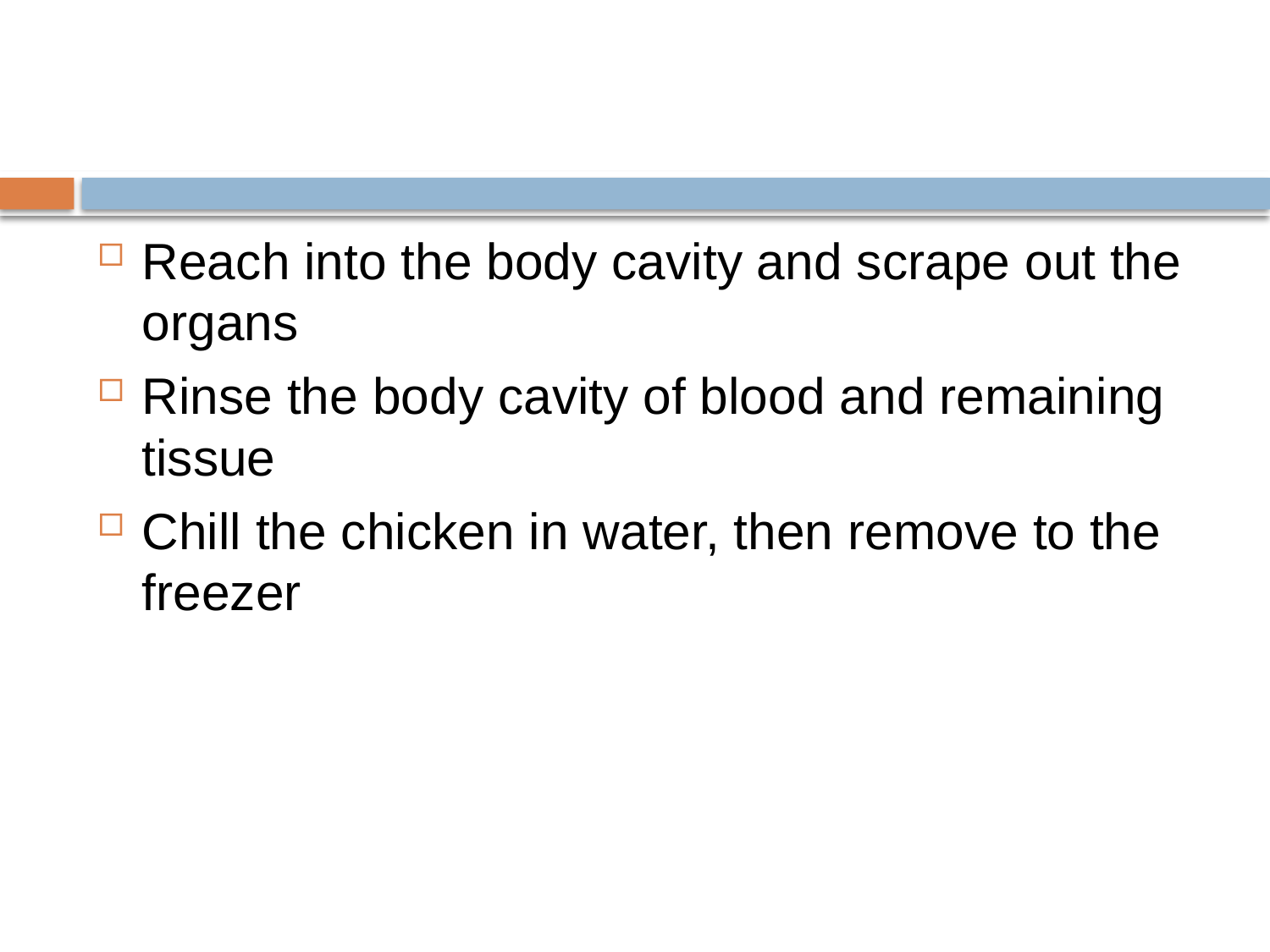

#
Reach into the body cavity and scrape out the organs
Rinse the body cavity of blood and remaining tissue
Chill the chicken in water, then remove to the freezer